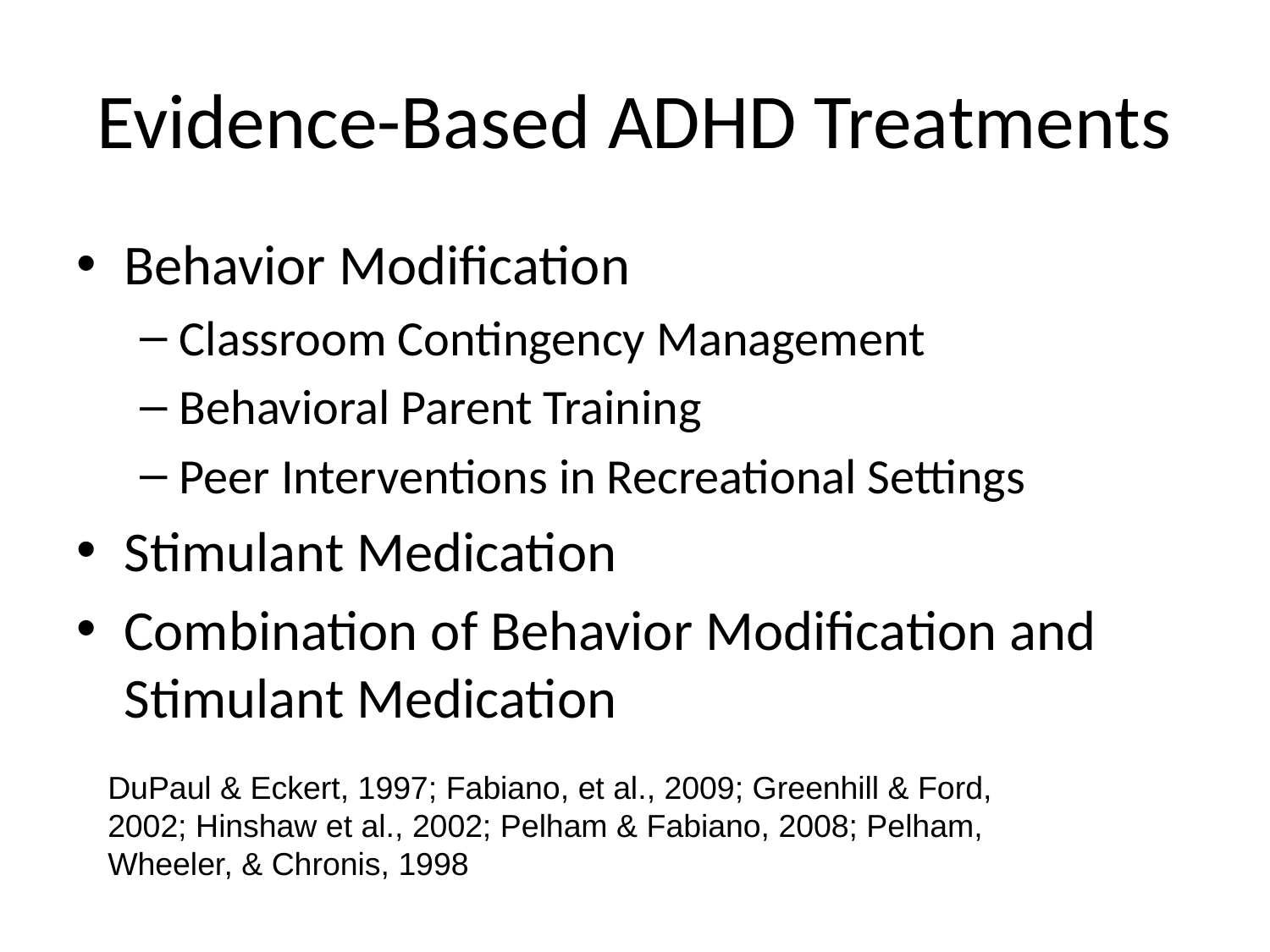

# Evidence-Based ADHD Treatments
Behavior Modification
Classroom Contingency Management
Behavioral Parent Training
Peer Interventions in Recreational Settings
Stimulant Medication
Combination of Behavior Modification and Stimulant Medication
DuPaul & Eckert, 1997; Fabiano, et al., 2009; Greenhill & Ford, 2002; Hinshaw et al., 2002; Pelham & Fabiano, 2008; Pelham, Wheeler, & Chronis, 1998